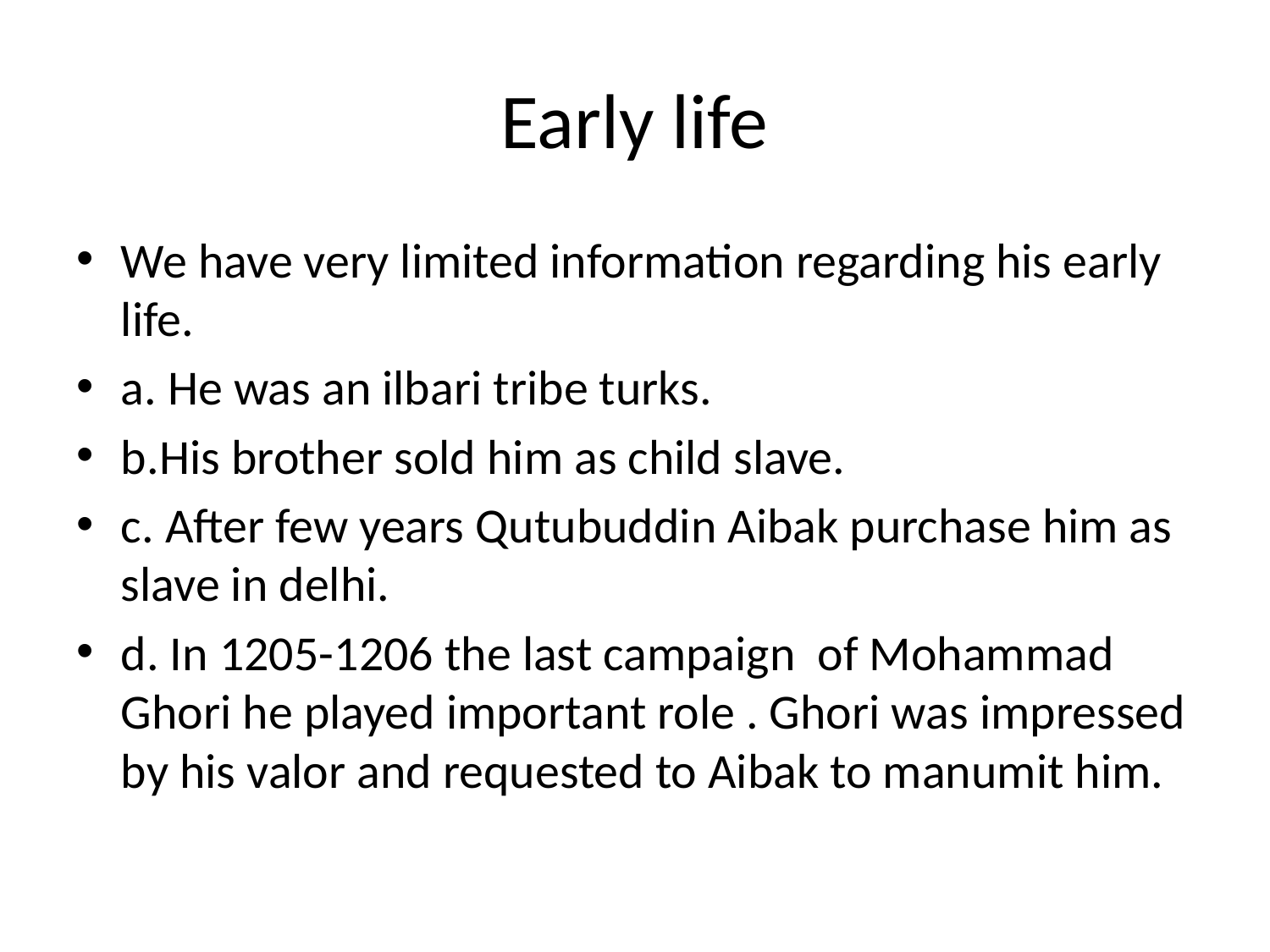

# Early life
We have very limited information regarding his early life.
a. He was an ilbari tribe turks.
b.His brother sold him as child slave.
c. After few years Qutubuddin Aibak purchase him as slave in delhi.
d. In 1205-1206 the last campaign  of Mohammad Ghori he played important role . Ghori was impressed by his valor and requested to Aibak to manumit him.